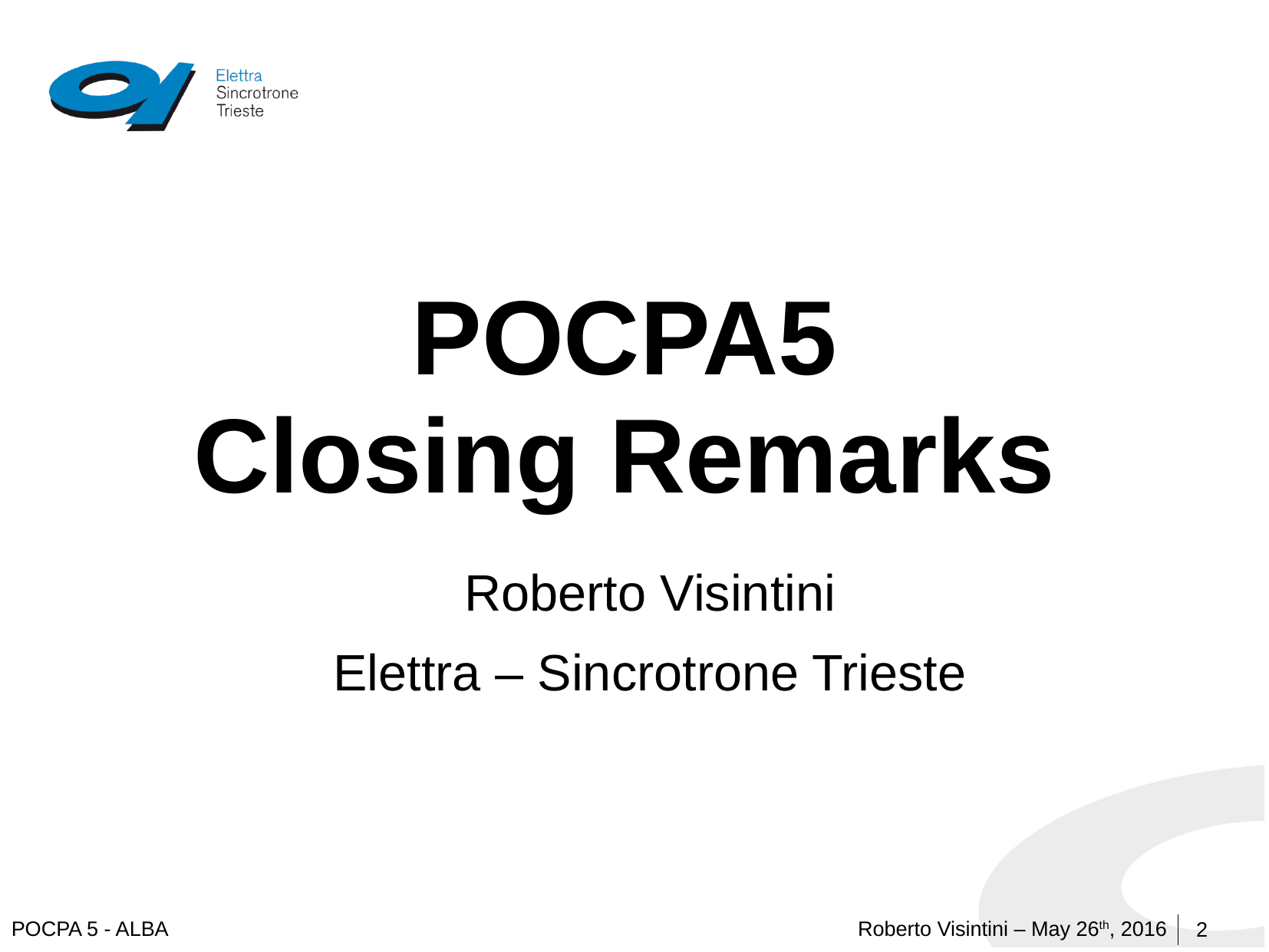

# POCPA5 Closing Remarks

Roberto Visintini
Elettra – Sincrotrone Trieste
2